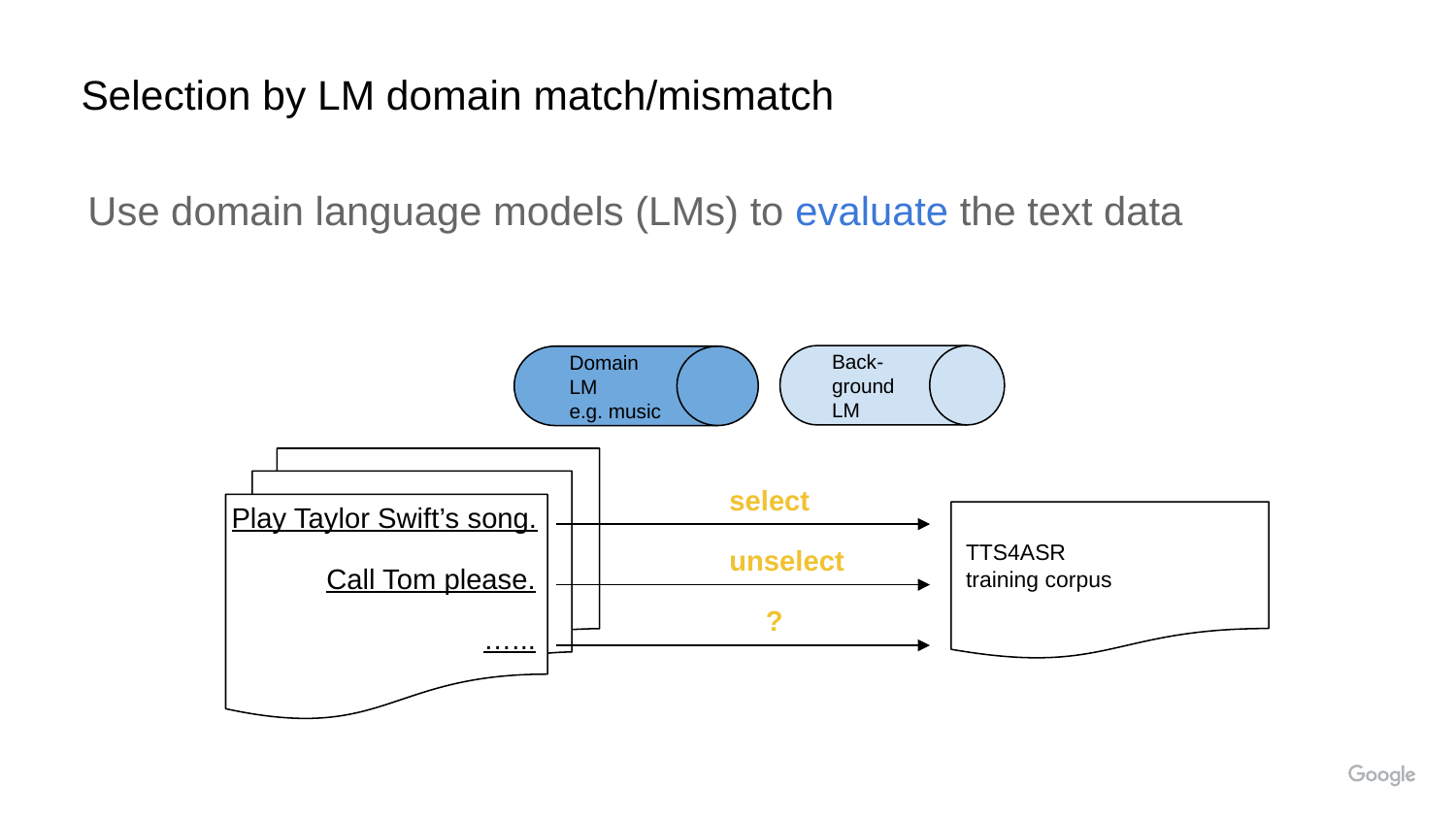

Selection by LM domain match/mismatch
Use domain language models (LMs) to evaluate the text data
Back-
ground LM
Domain LM
e.g. music

select
Play Taylor Swift’s song.
TTS4ASR
training corpus
unselect
Call Tom please.
?
…...